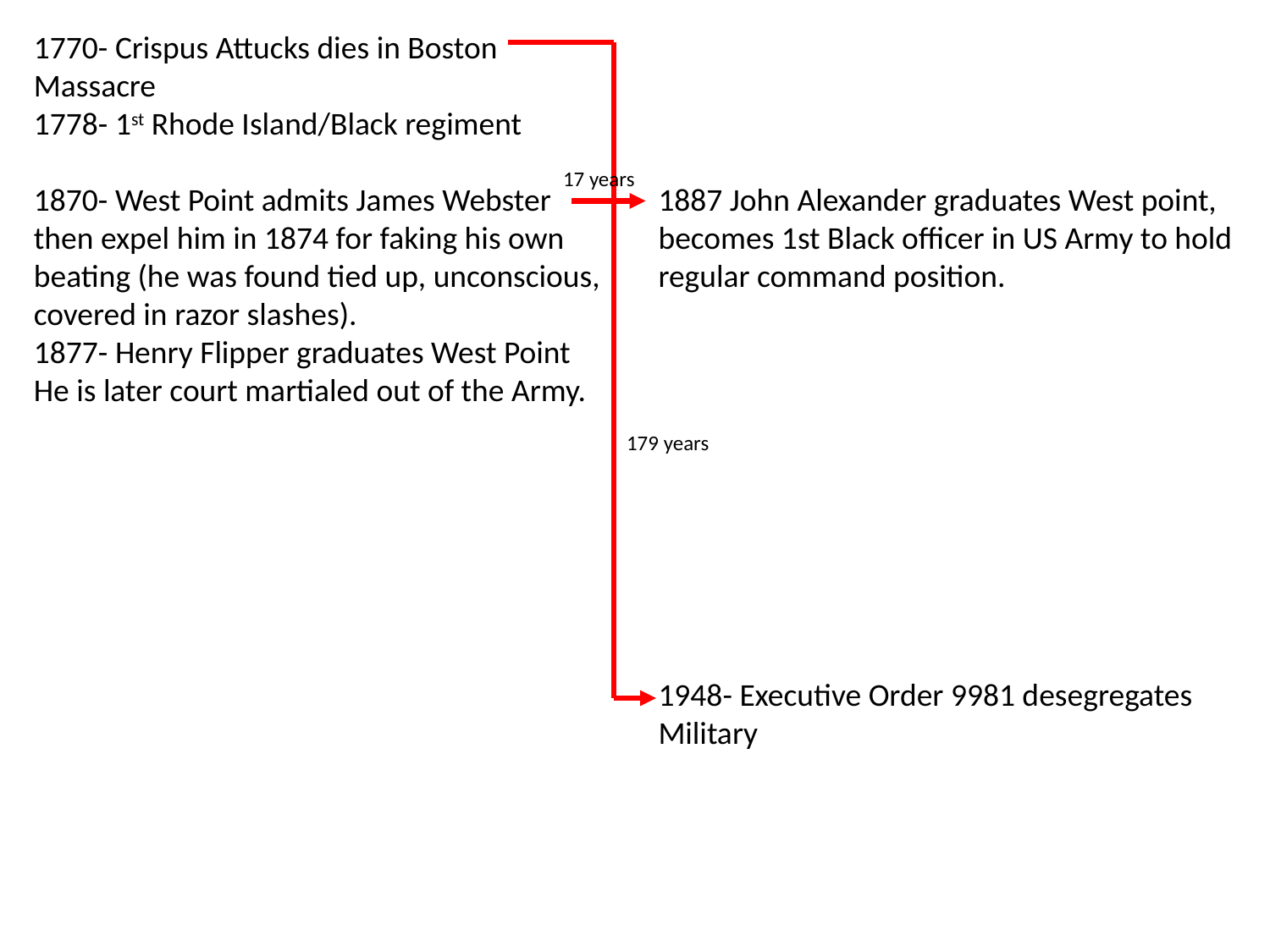

1770- Crispus Attucks dies in Boston Massacre
1778- 1st Rhode Island/Black regiment

1870- West Point admits James Webster then expel him in 1874 for faking his own beating (he was found tied up, unconscious, covered in razor slashes).
1877- Henry Flipper graduates West Point
He is later court martialed out of the Army.

1887 John Alexander graduates West point, becomes 1st Black officer in US Army to hold regular command position.

1948- Executive Order 9981 desegregates Military

17 years
179 years